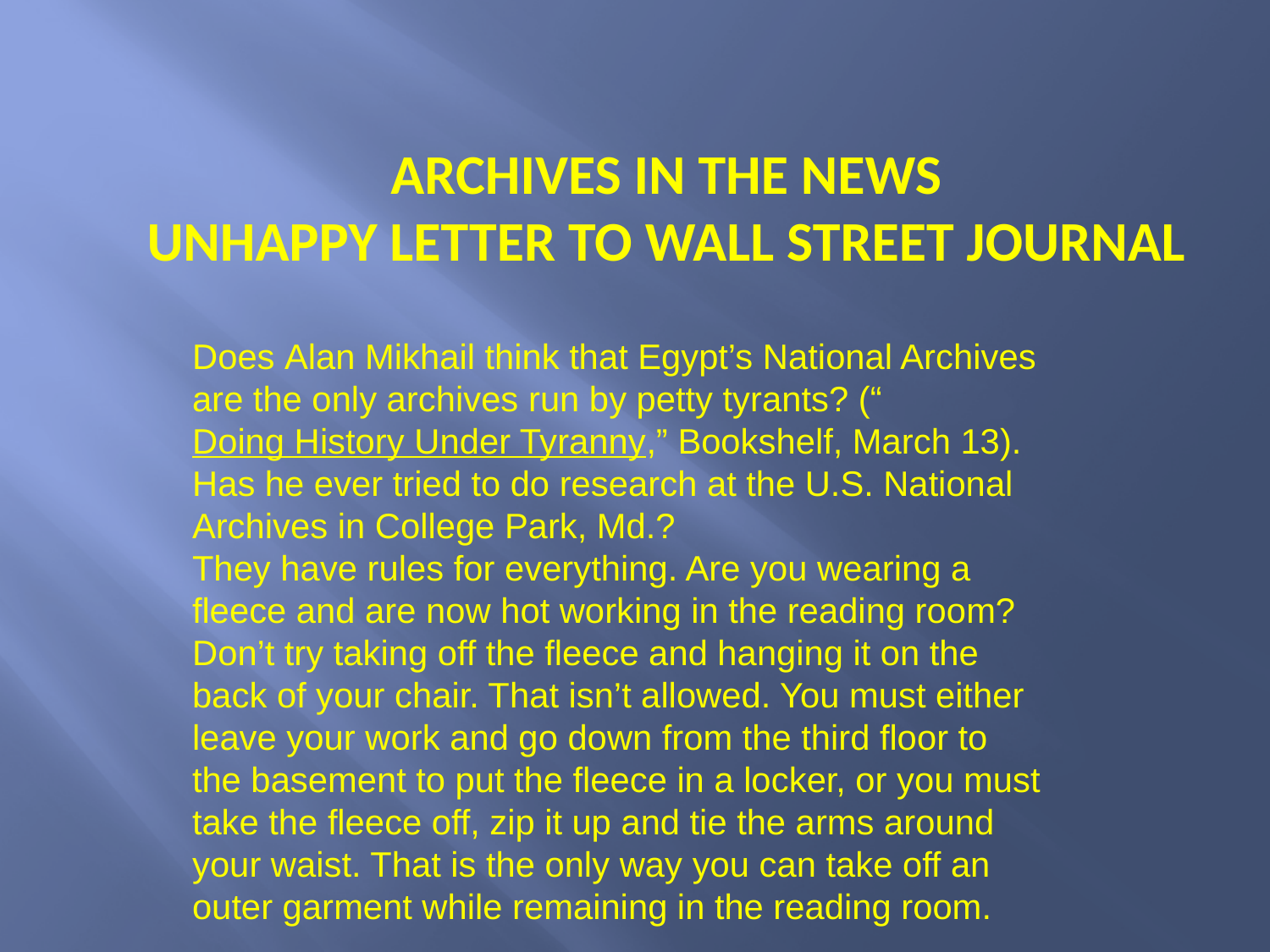

# Archives in the News Unhappy Letter to Wall Street Journal
Does Alan Mikhail think that Egypt’s National Archives are the only archives run by petty tyrants? (“Doing History Under Tyranny,” Bookshelf, March 13). Has he ever tried to do research at the U.S. National Archives in College Park, Md.?
They have rules for everything. Are you wearing a fleece and are now hot working in the reading room? Don’t try taking off the fleece and hanging it on the back of your chair. That isn’t allowed. You must either leave your work and go down from the third floor to the basement to put the fleece in a locker, or you must take the fleece off, zip it up and tie the arms around your waist. That is the only way you can take off an outer garment while remaining in the reading room.